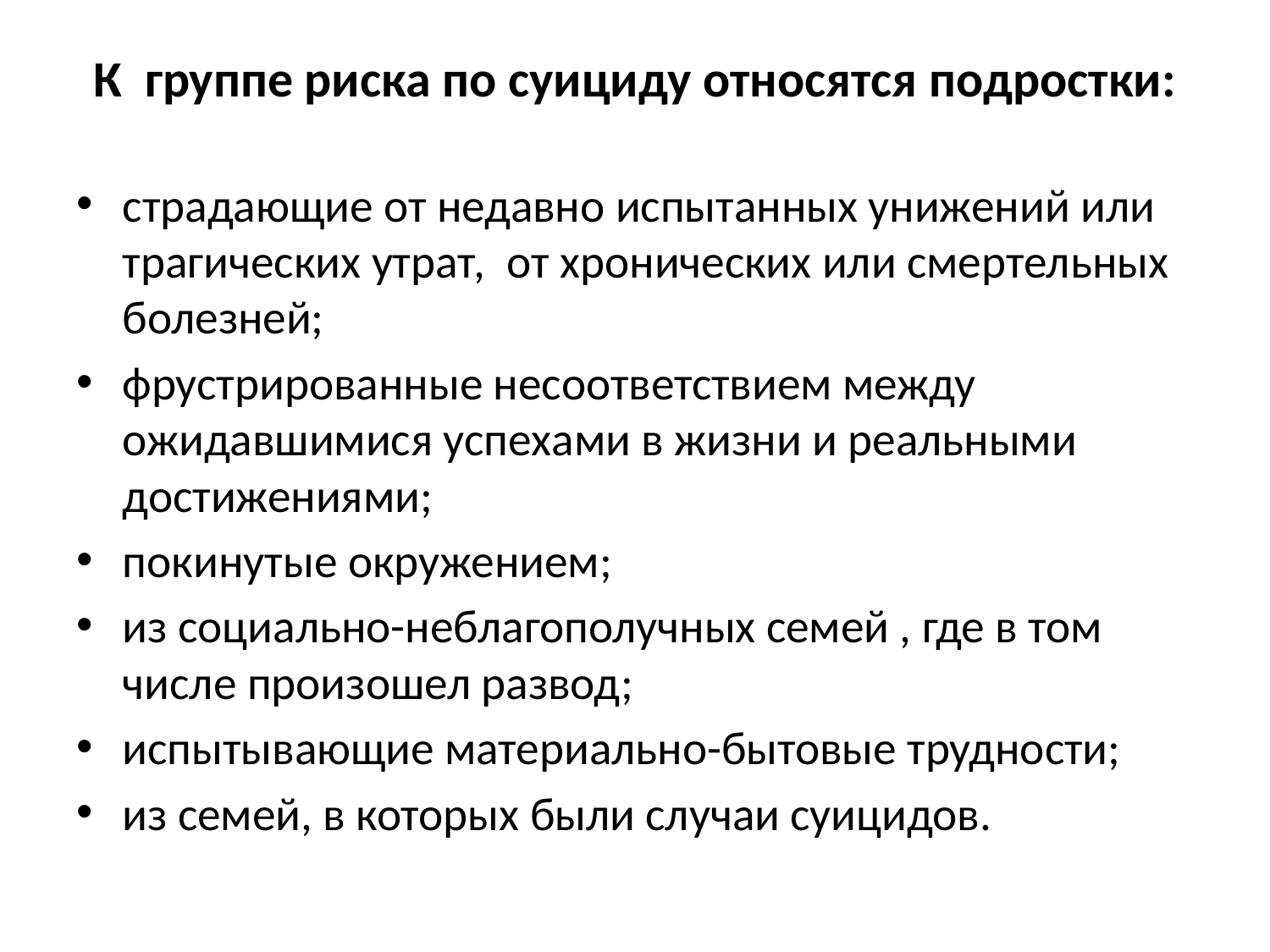

# К  группе риска по суициду относятся подростки:
страдающие от недавно испытанных унижений или трагических утрат,  от хронических или смертельных болезней;
фрустрированные несоответствием между ожидавшимися успехами в жизни и реальными достижениями;
покинутые окружением;
из социально-неблагополучных семей , где в том числе произошел развод;
испытывающие материально-бытовые трудности;
из семей, в которых были случаи суицидов.